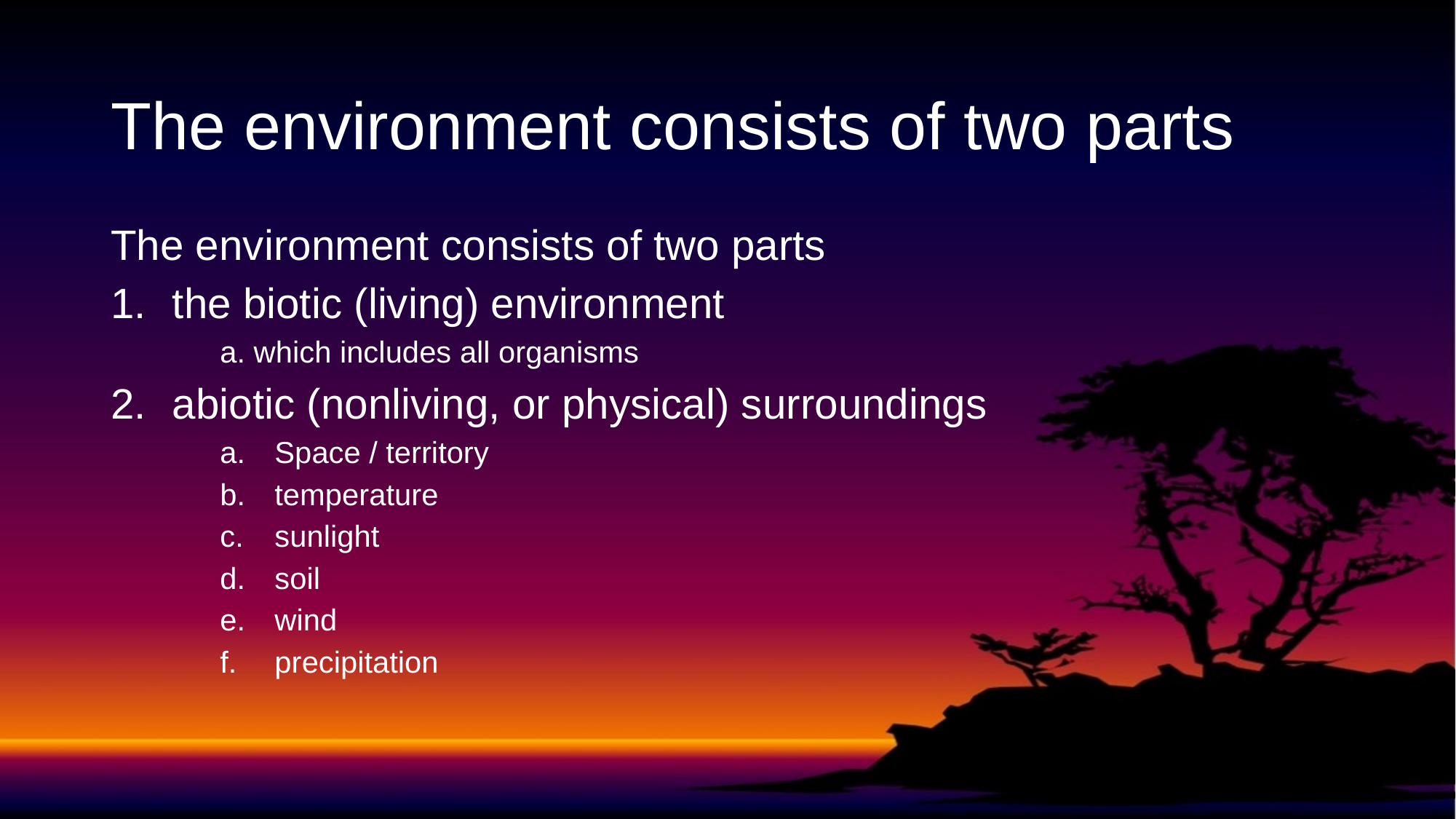

# The environment consists of two parts
The environment consists of two parts
the biotic (living) environment
a. which includes all organisms
abiotic (nonliving, or physical) surroundings
Space / territory
temperature
sunlight
soil
wind
precipitation